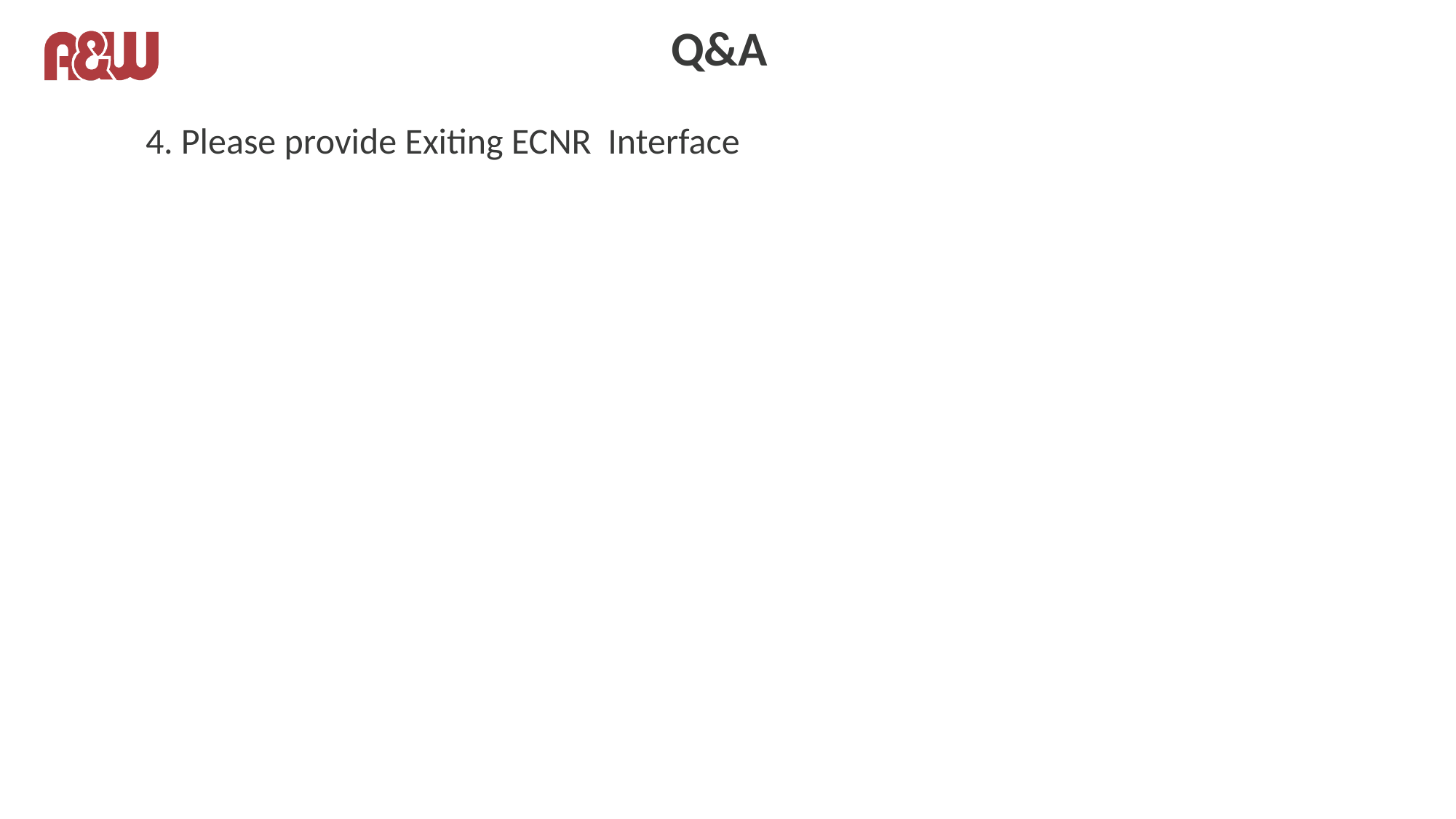

# Q&A
4. Please provide Exiting ECNR  Interface